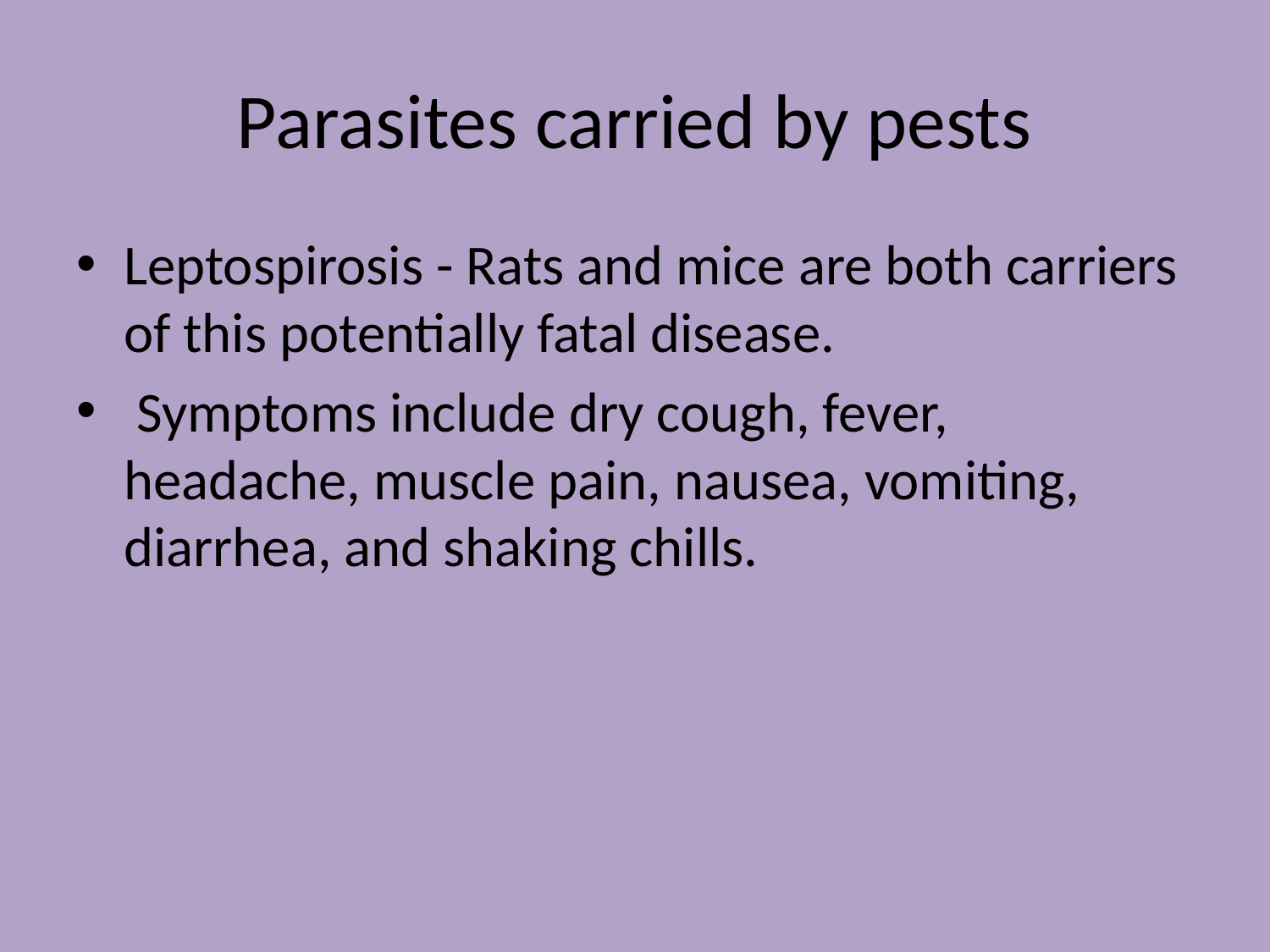

# Parasites carried by pests
Leptospirosis - Rats and mice are both carriers of this potentially fatal disease.
 Symptoms include dry cough, fever, headache, muscle pain, nausea, vomiting, diarrhea, and shaking chills.